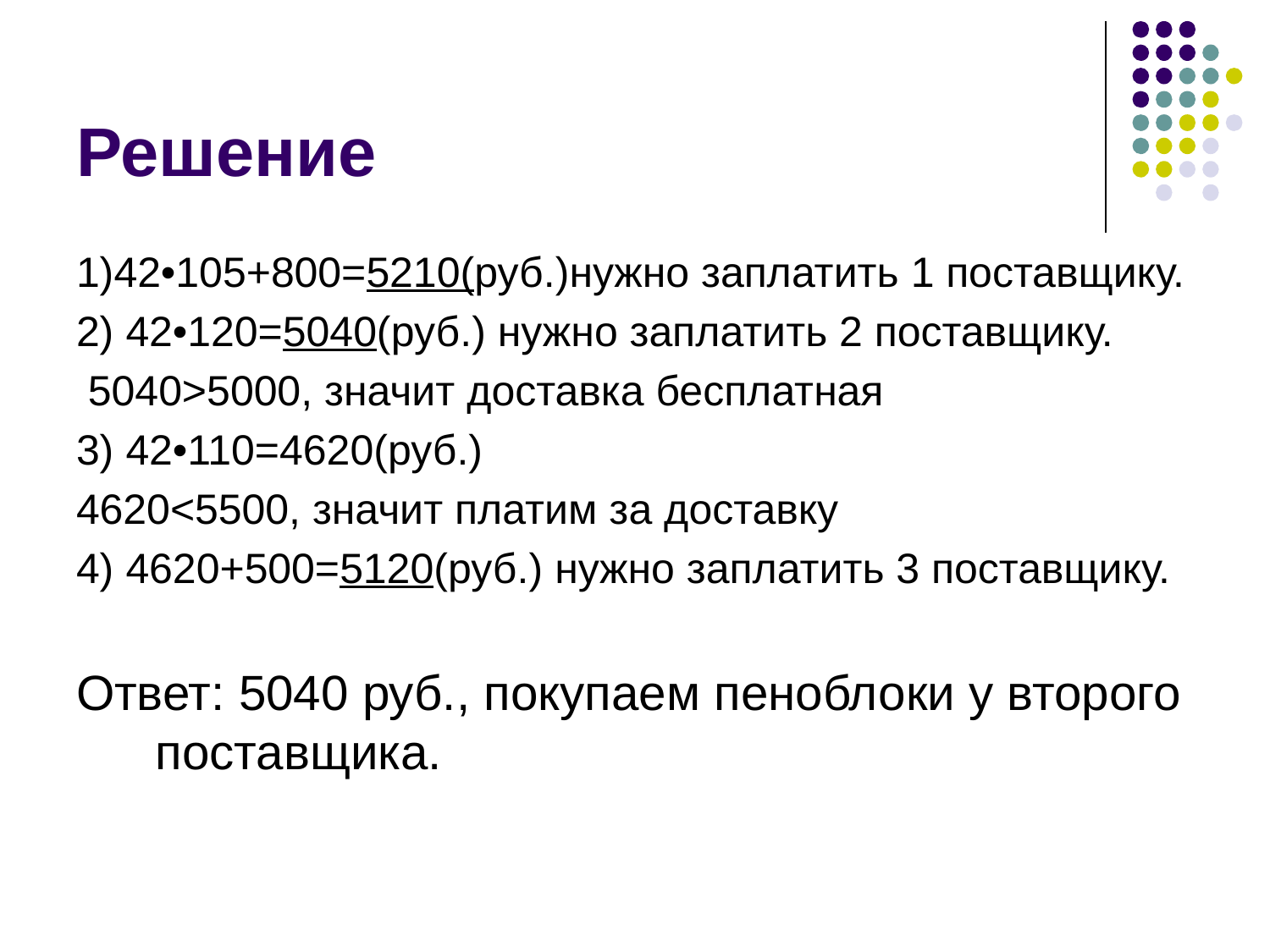

# Решение
1)42•105+800=5210(руб.)нужно заплатить 1 поставщику.
2) 42•120=5040(руб.) нужно заплатить 2 поставщику.
 5040>5000, значит доставка бесплатная
3) 42•110=4620(руб.)
4620<5500, значит платим за доставку
4) 4620+500=5120(руб.) нужно заплатить 3 поставщику.

Ответ: 5040 руб., покупаем пеноблоки у второго поставщика.